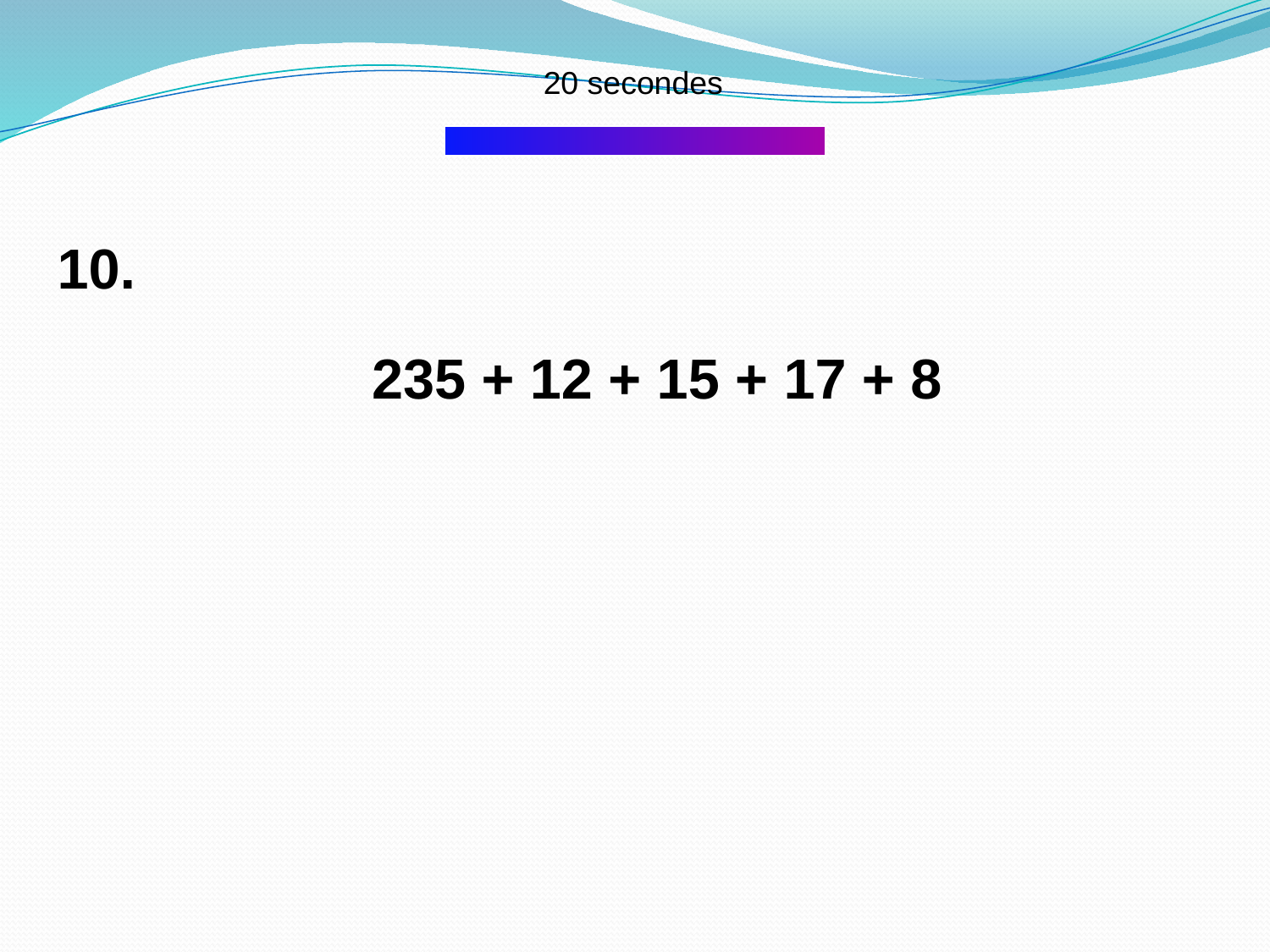

20 secondes

10.

235 + 12 + 15 + 17 + 8